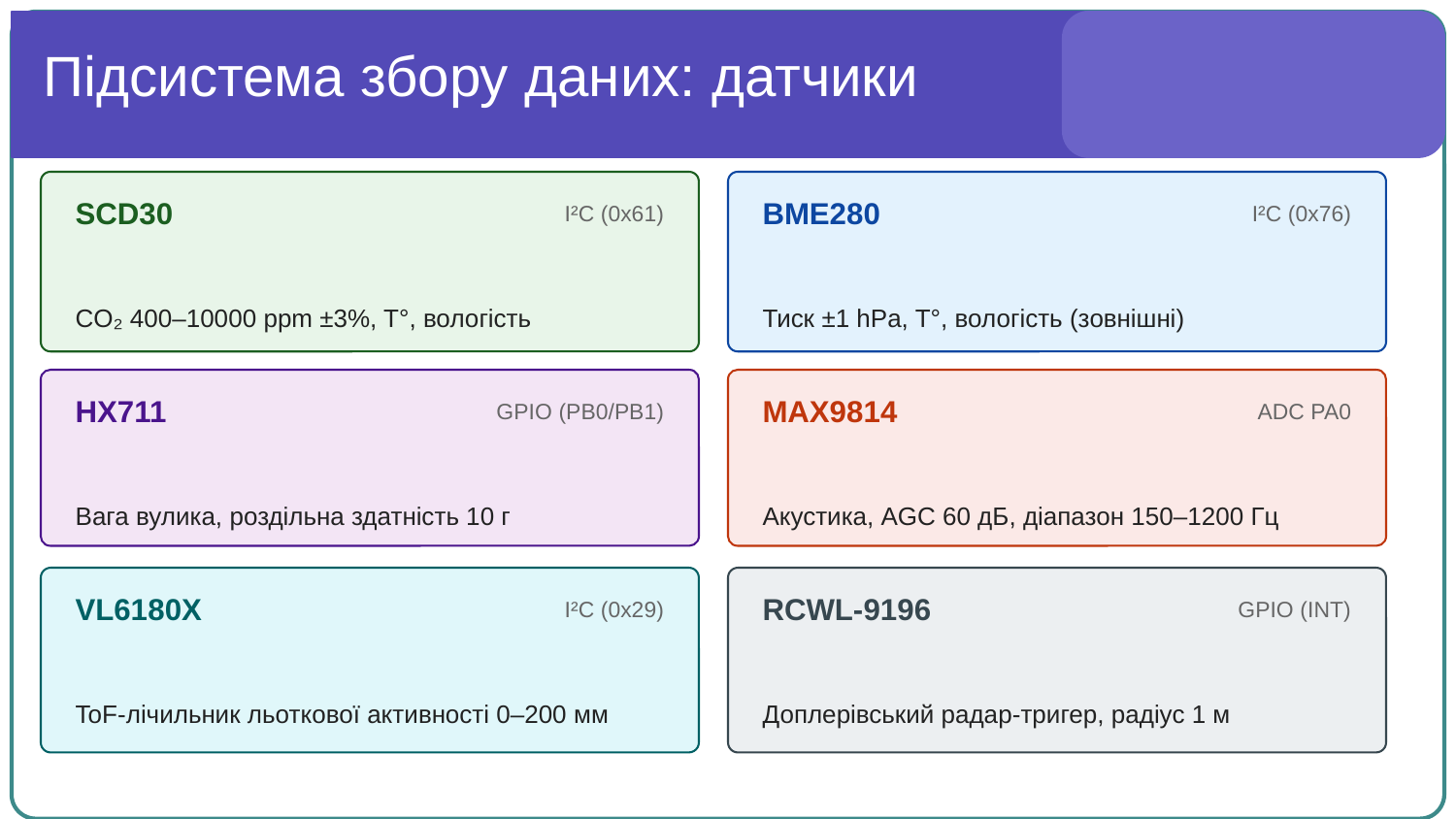

Підсистема збору даних: датчики

SCD30
I²C (0x61)
BME280
I²C (0x76)
CO₂ 400–10000 ppm ±3%, T°, вологість
Тиск ±1 hPa, T°, вологість (зовнішні)

HX711
GPIO (PB0/PB1)
MAX9814
ADC PA0
Вага вулика, роздільна здатність 10 г
Акустика, AGC 60 дБ, діапазон 150–1200 Гц

VL6180X
I²C (0x29)
RCWL-9196
GPIO (INT)
ToF-лічильник льоткової активності 0–200 мм
Доплерівський радар-тригер, радіус 1 м